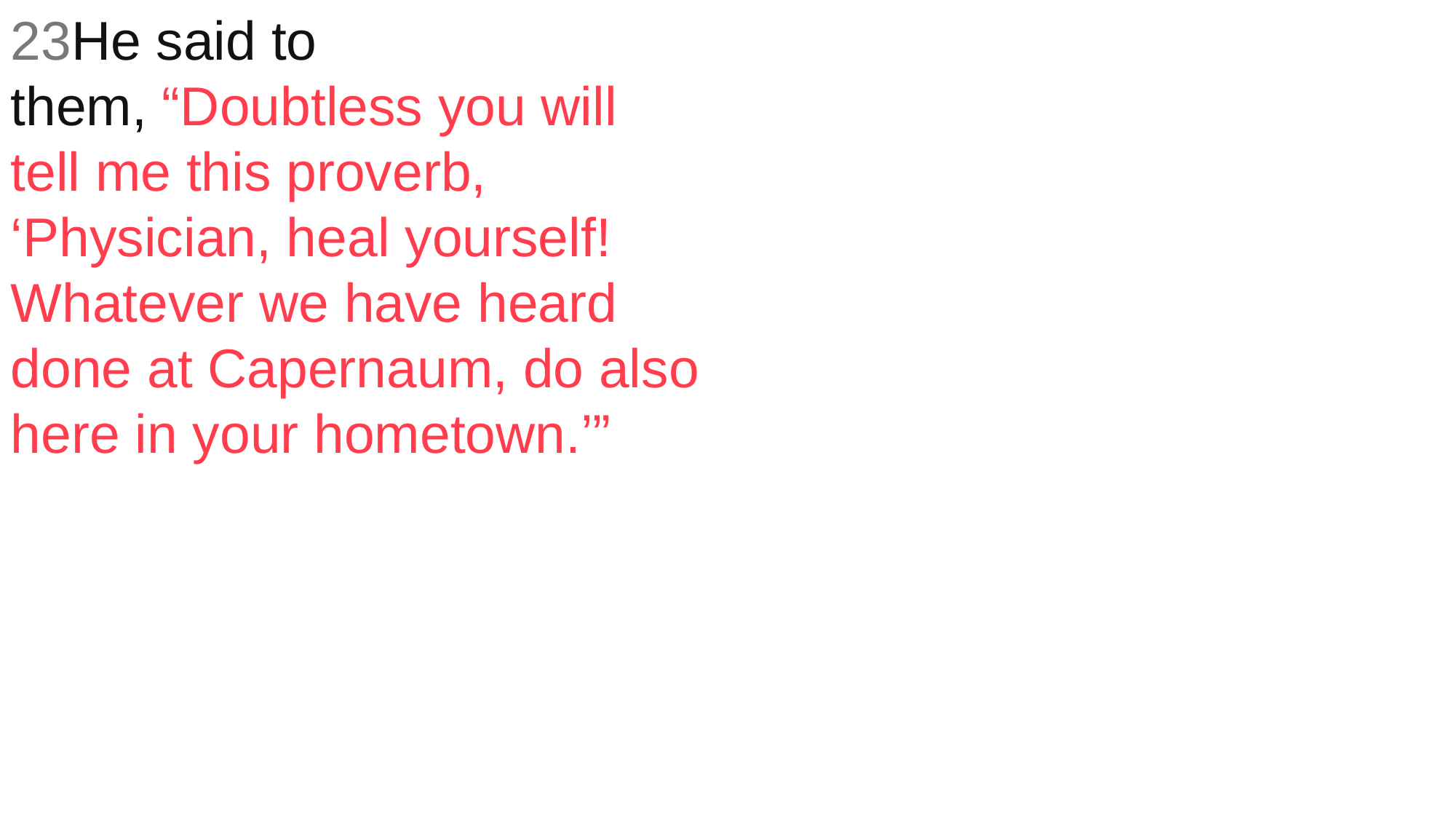

23He said to them, “Doubtless you will tell me this proverb, ‘Physician, heal yourself! Whatever we have heard done at Capernaum, do also here in your hometown.’”